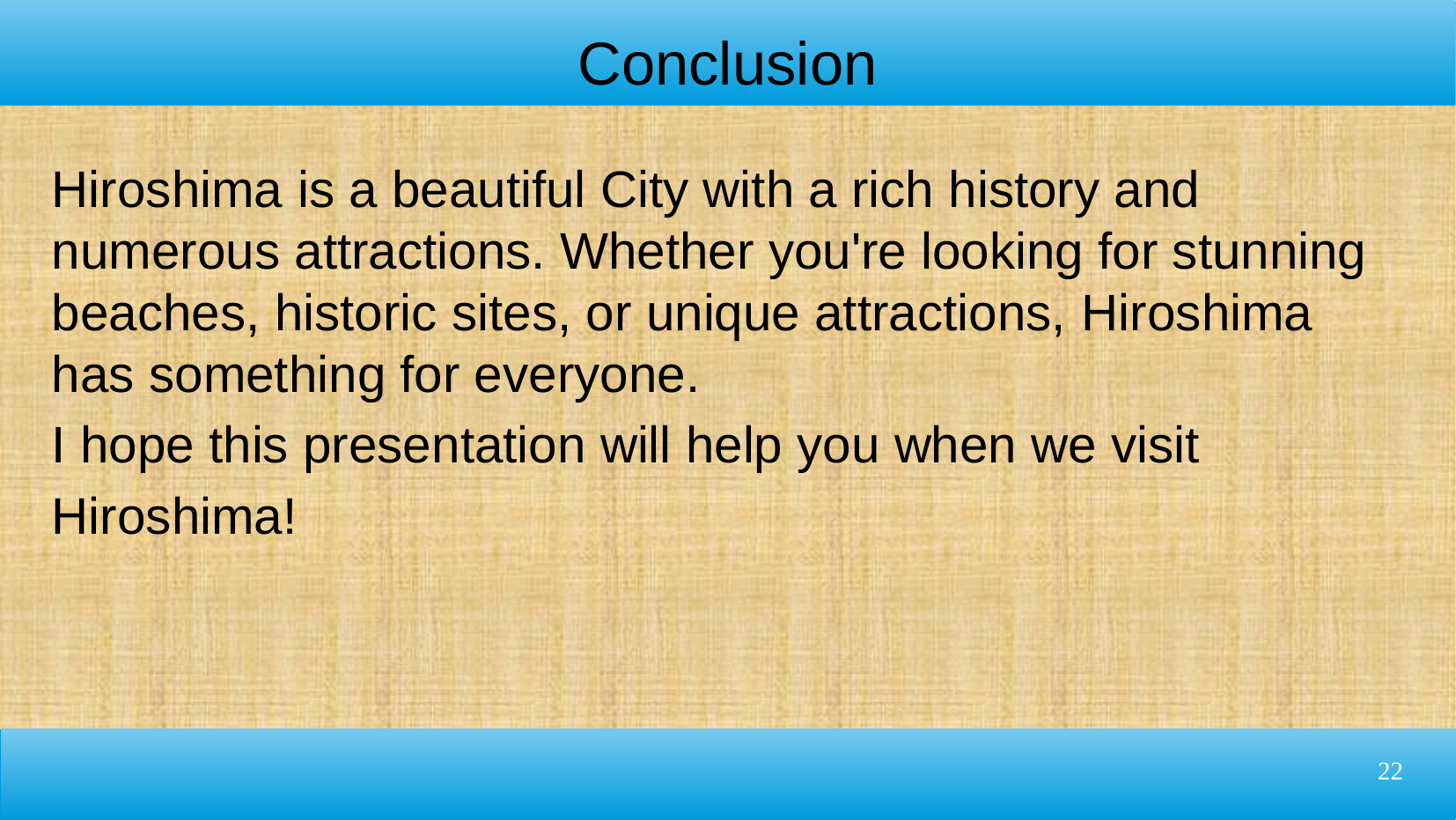

Conclusion
Hiroshima is a beautiful City with a rich history and numerous attractions. Whether you're looking for stunning beaches, historic sites, or unique attractions, Hiroshima has something for everyone.
I hope this presentation will help you when we visit Hiroshima!
22